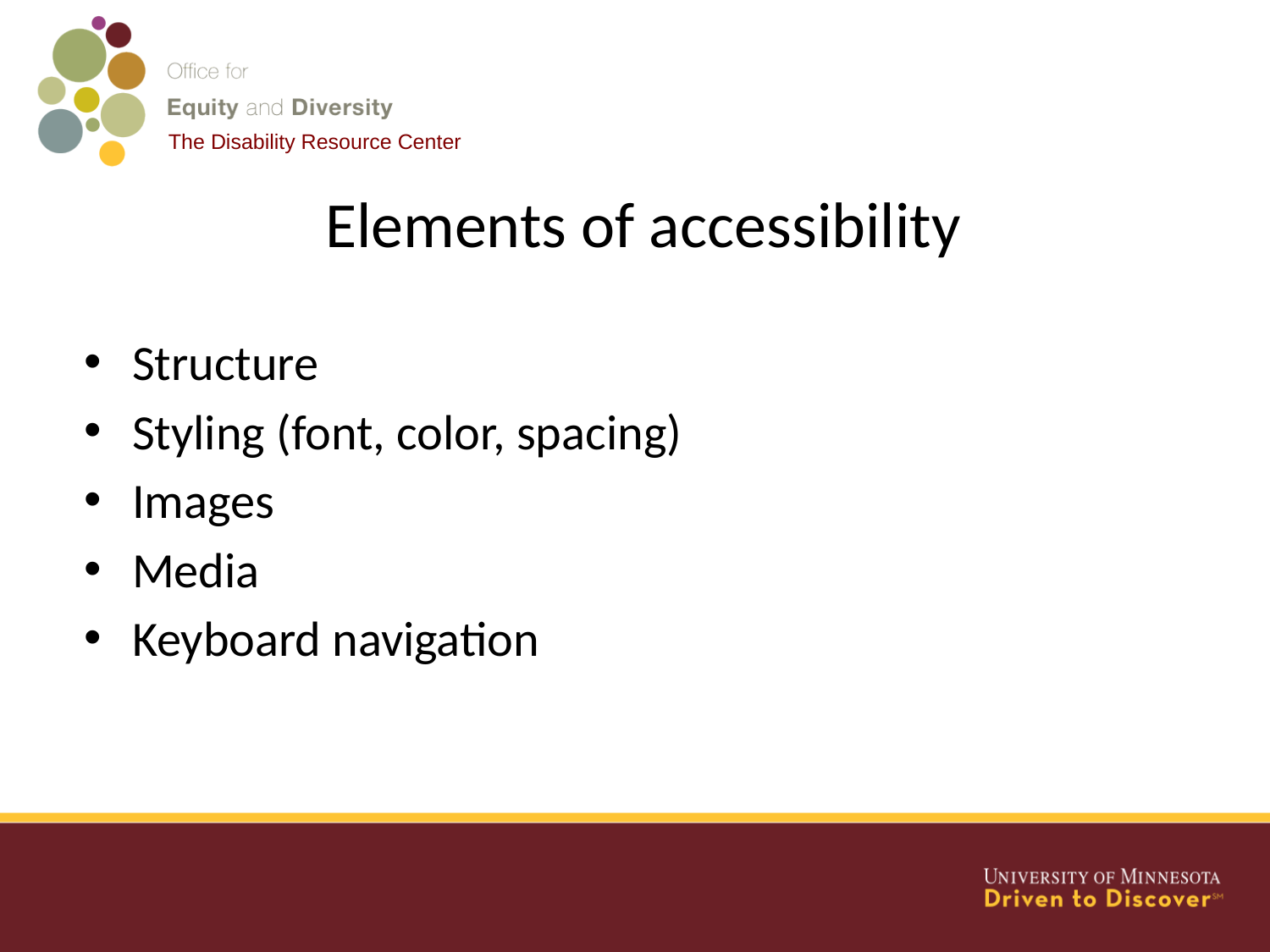

The Disability Resource Center

# Elements of accessibility
Structure
Styling (font, color, spacing)
Images
Media
Keyboard navigation